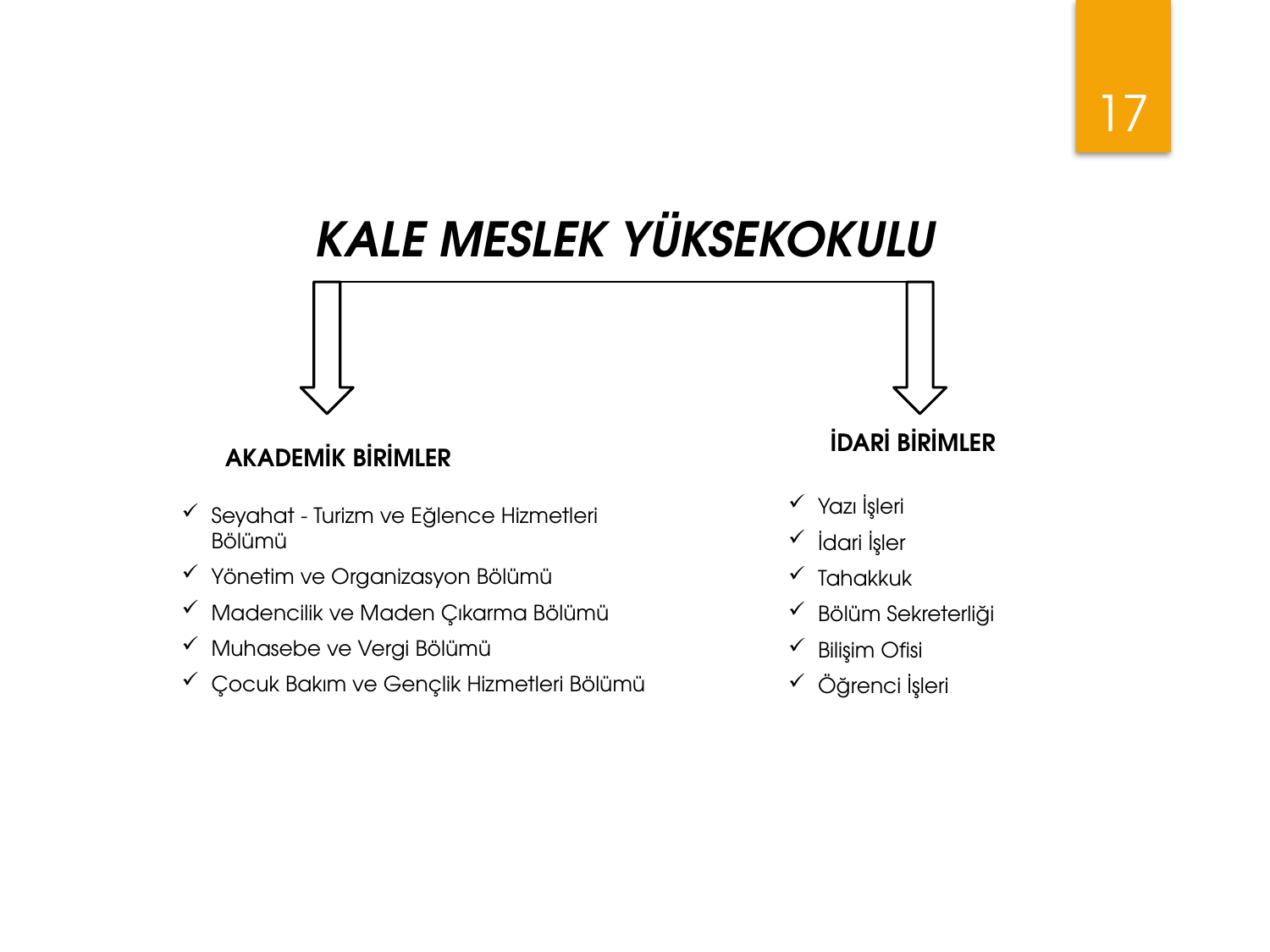

17
KALE MESLEK YÜKSEKOKULU

İDARİ BİRİMLER
AKADEMİK BİRİMLER
Yazı İşleri
İdari İşler
Tahakkuk
Bölüm Sekreterliği
Bilişim Ofisi
Öğrenci İşleri
Seyahat - Turizm ve Eğlence Hizmetleri Bölümü
Yönetim ve Organizasyon Bölümü
Madencilik ve Maden Çıkarma Bölümü
Muhasebe ve Vergi Bölümü
Çocuk Bakım ve Gençlik Hizmetleri Bölümü